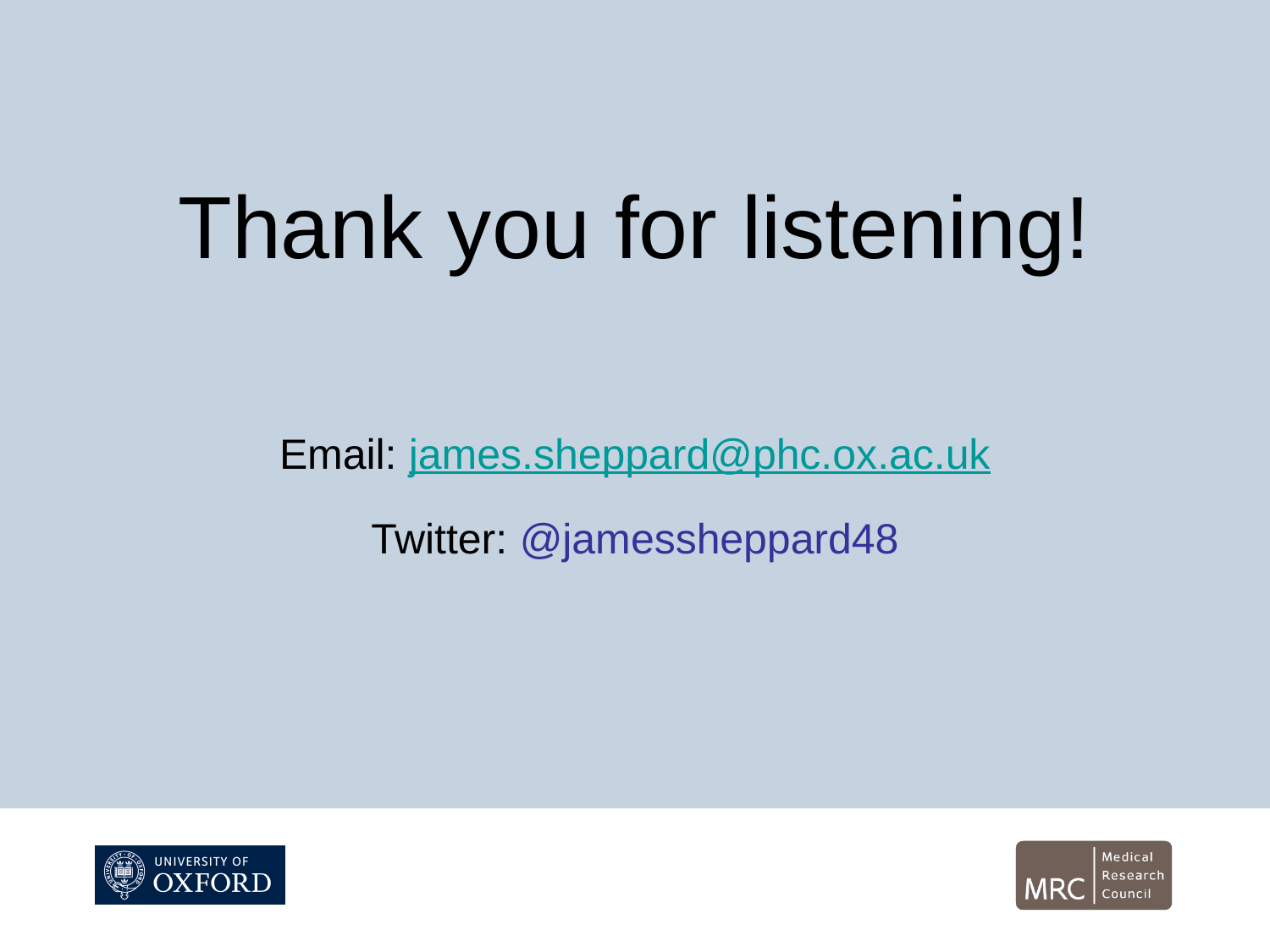

#

Thank you for listening!

Email: james.sheppard@phc.ox.ac.uk

Twitter: @jamessheppard48